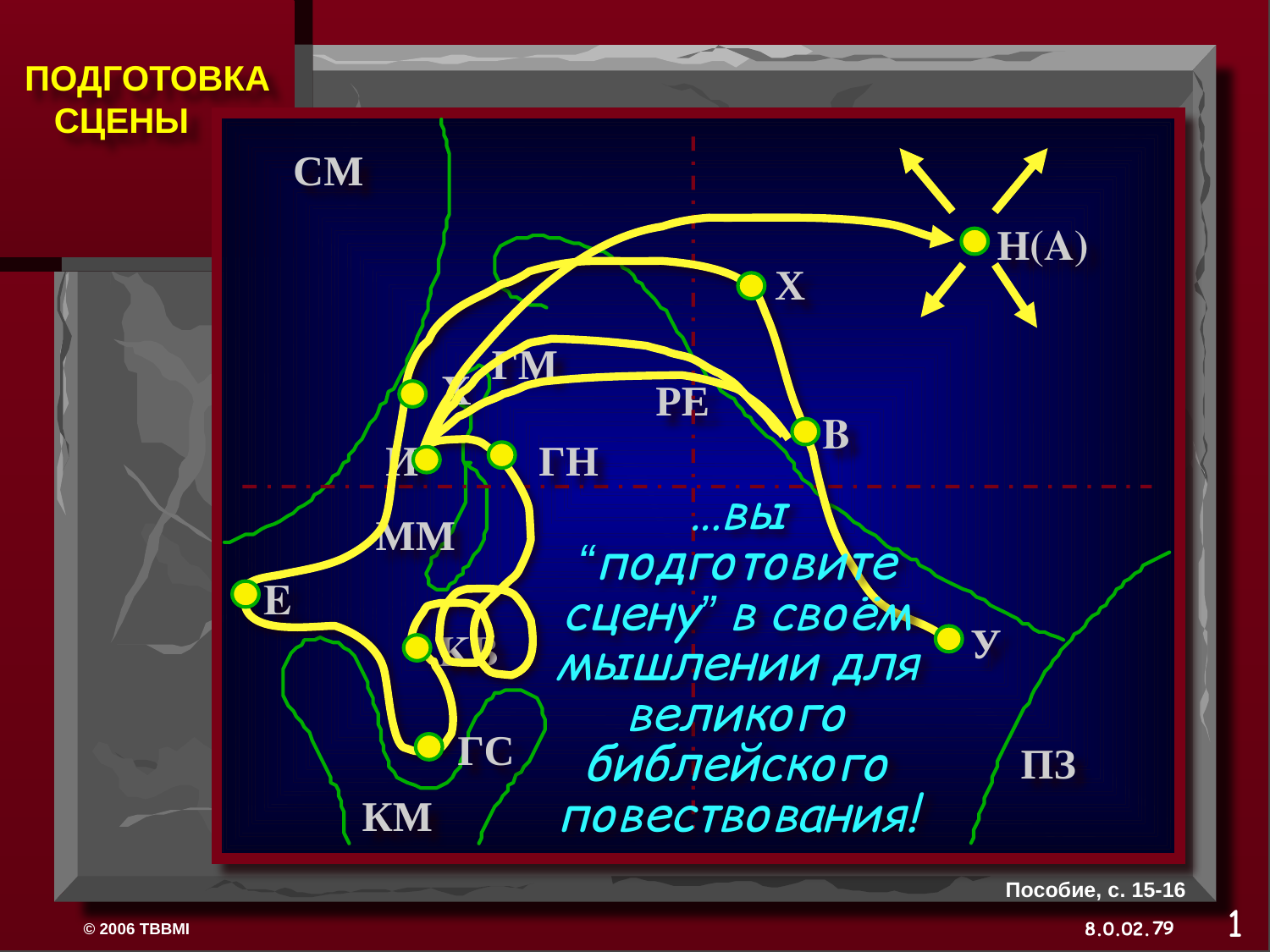

СМ

Н(A)

Х

ГМ

Х

РЕ

B

И
ГН

…вы “подготовите сцену” в своём мышлении для великого библейского повествования!

ММ

E

У
KB

ГС
ПЗ

КМ

Пособие, с. 15-16
1
79